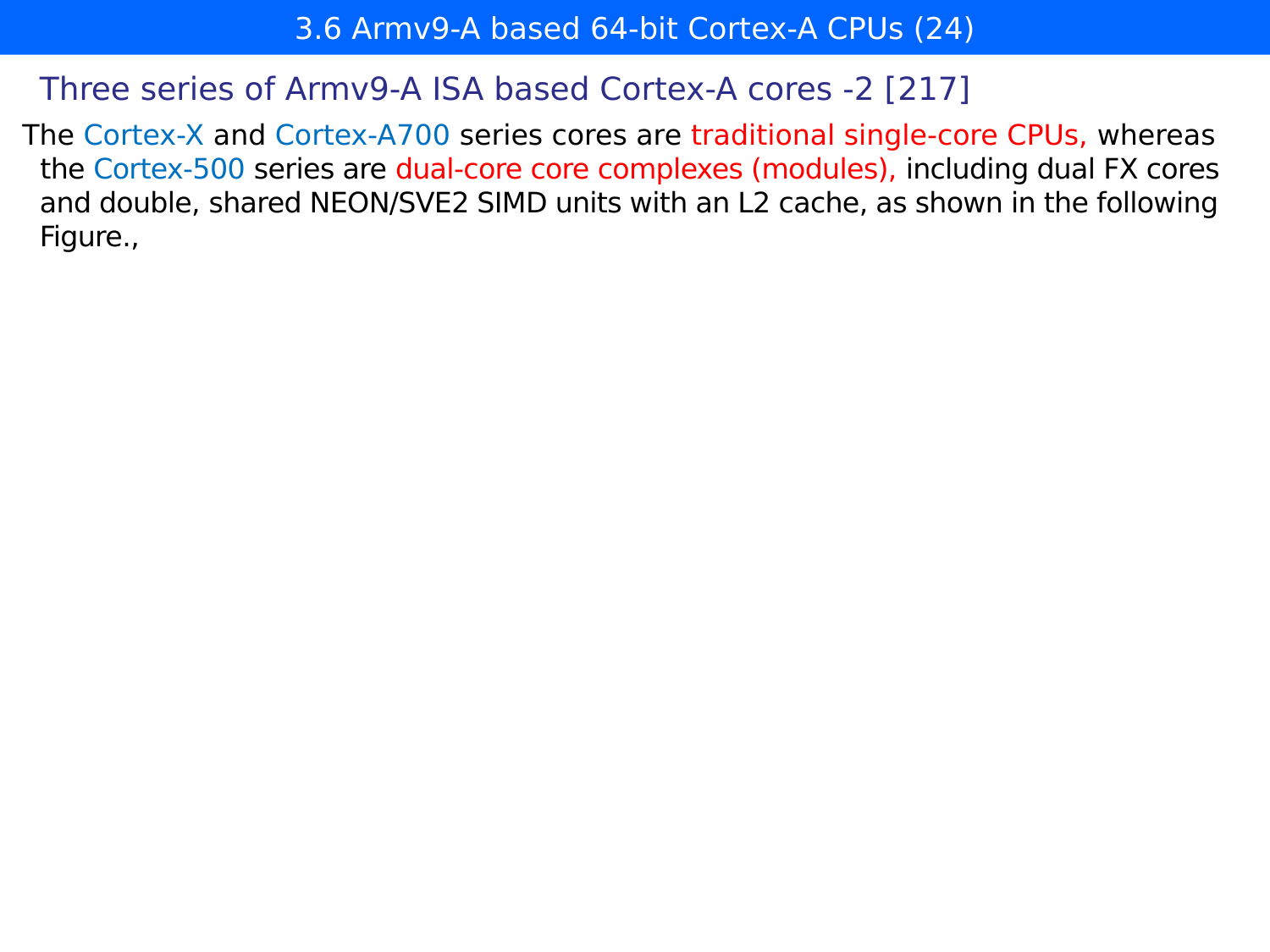

# 3.6 Armv9-A based 64-bit Cortex-A CPUs (24)
Three series of Armv9-A ISA based Cortex-A cores -2 [217]
The Cortex-X and Cortex-A700 series cores are traditional single-core CPUs, whereas
  the Cortex-500 series are dual-core core complexes (modules), including dual FX cores
  and double, shared NEON/SVE2 SIMD units with an L2 cache, as shown in the following
  Figure.,